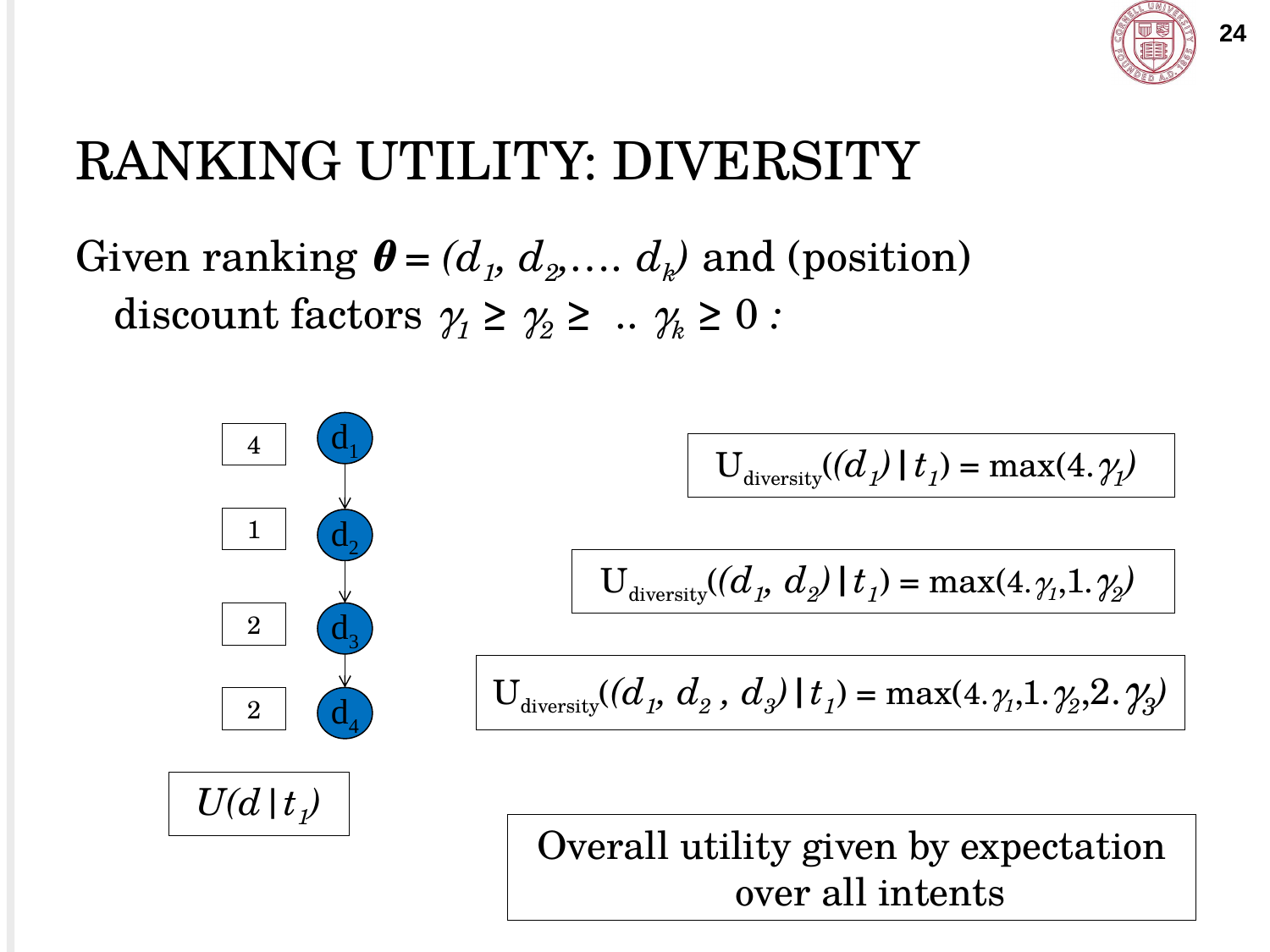

24
# Ranking Utility: Diversity
Given ranking θ = (d1, d2,…. dk) and (position) discount factors γ1 ≥ γ2 ≥  .. γk ≥ 0 :
d1
4
Udiversity((d1)|t1) = max(4.γ1)
1
d2
Udiversity((d1, d2)|t1) = max(4.γ1,1.γ2)
2
d3
Udiversity((d1, d2 , d3)|t1) = max(4.γ1,1.γ2,2.γ3)
2
d4
U(d|t1)
Overall utility given by expectation over all intents